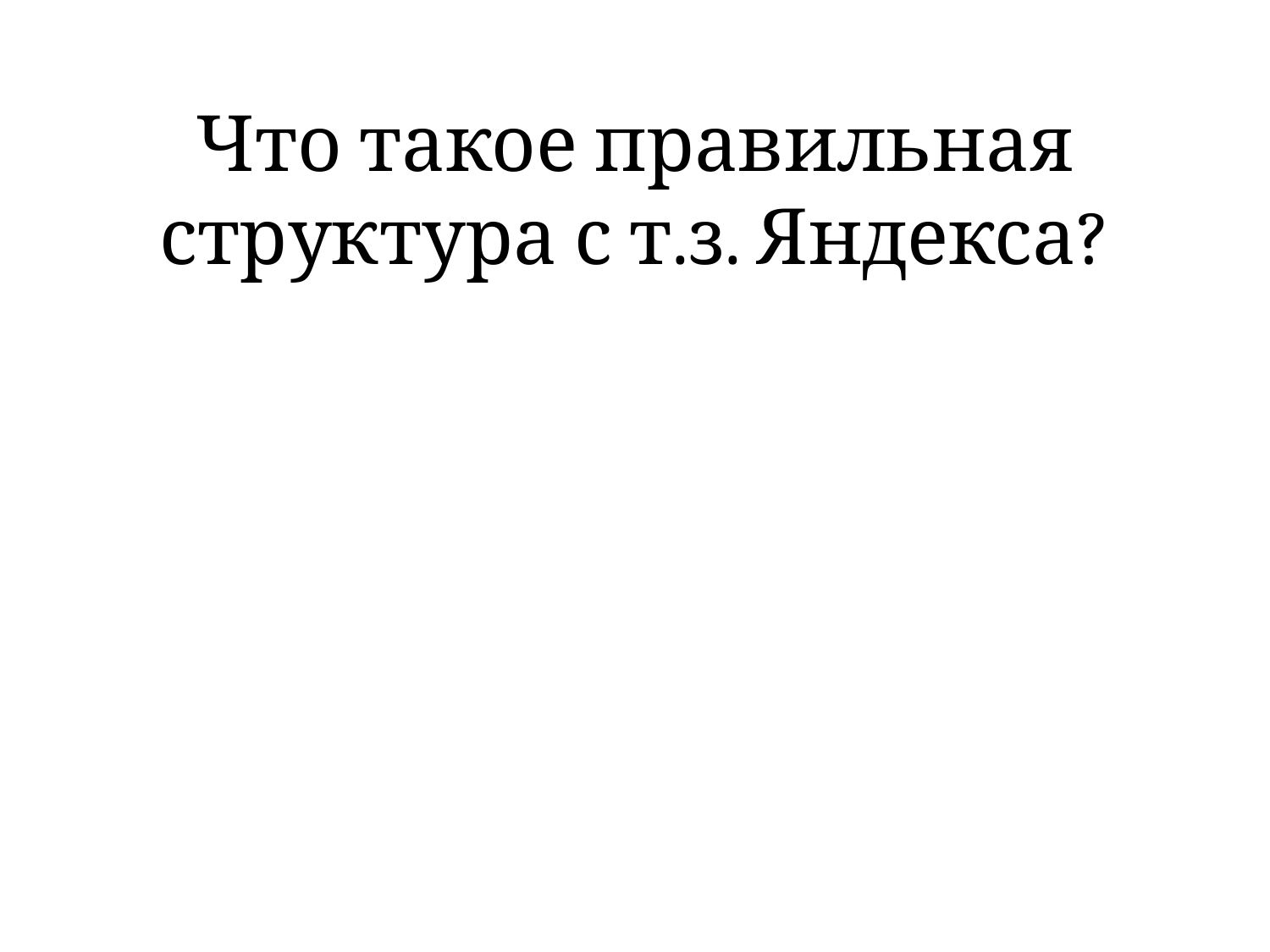

# Что такое правильная структура с т.з. Яндекса?